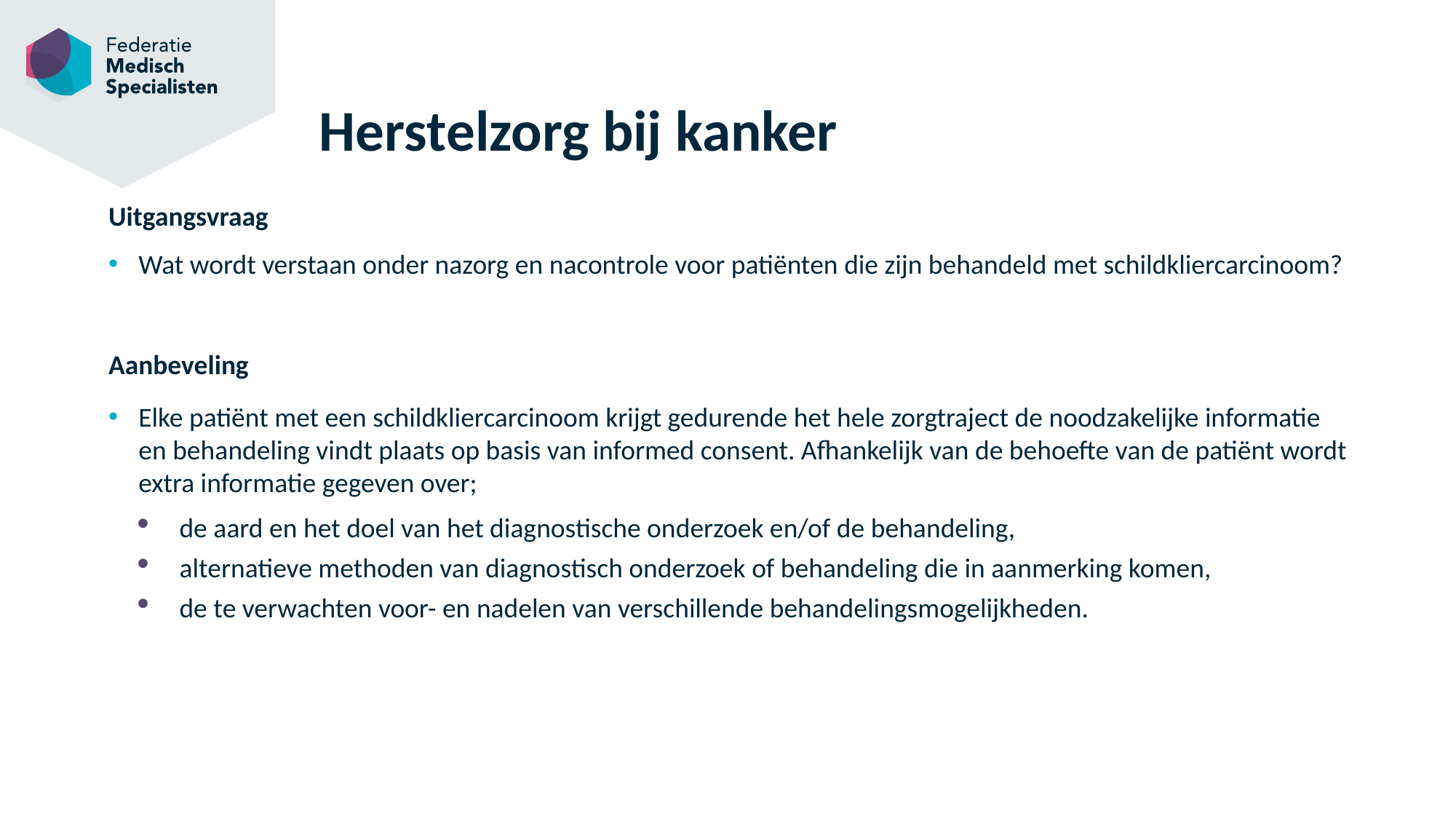

# Herstelzorg bij kanker
Uitgangsvraag
Wat wordt verstaan onder nazorg en nacontrole voor patiënten die zijn behandeld met schildkliercarcinoom?

Aanbeveling
Elke patiënt met een schildkliercarcinoom krijgt gedurende het hele zorgtraject de noodzakelijke informatie en behandeling vindt plaats op basis van informed consent. Afhankelijk van de behoefte van de patiënt wordt extra informatie gegeven over;
de aard en het doel van het diagnostische onderzoek en/of de behandeling,
alternatieve methoden van diagnostisch onderzoek of behandeling die in aanmerking komen,
de te verwachten voor- en nadelen van verschillende behandelingsmogelijkheden.